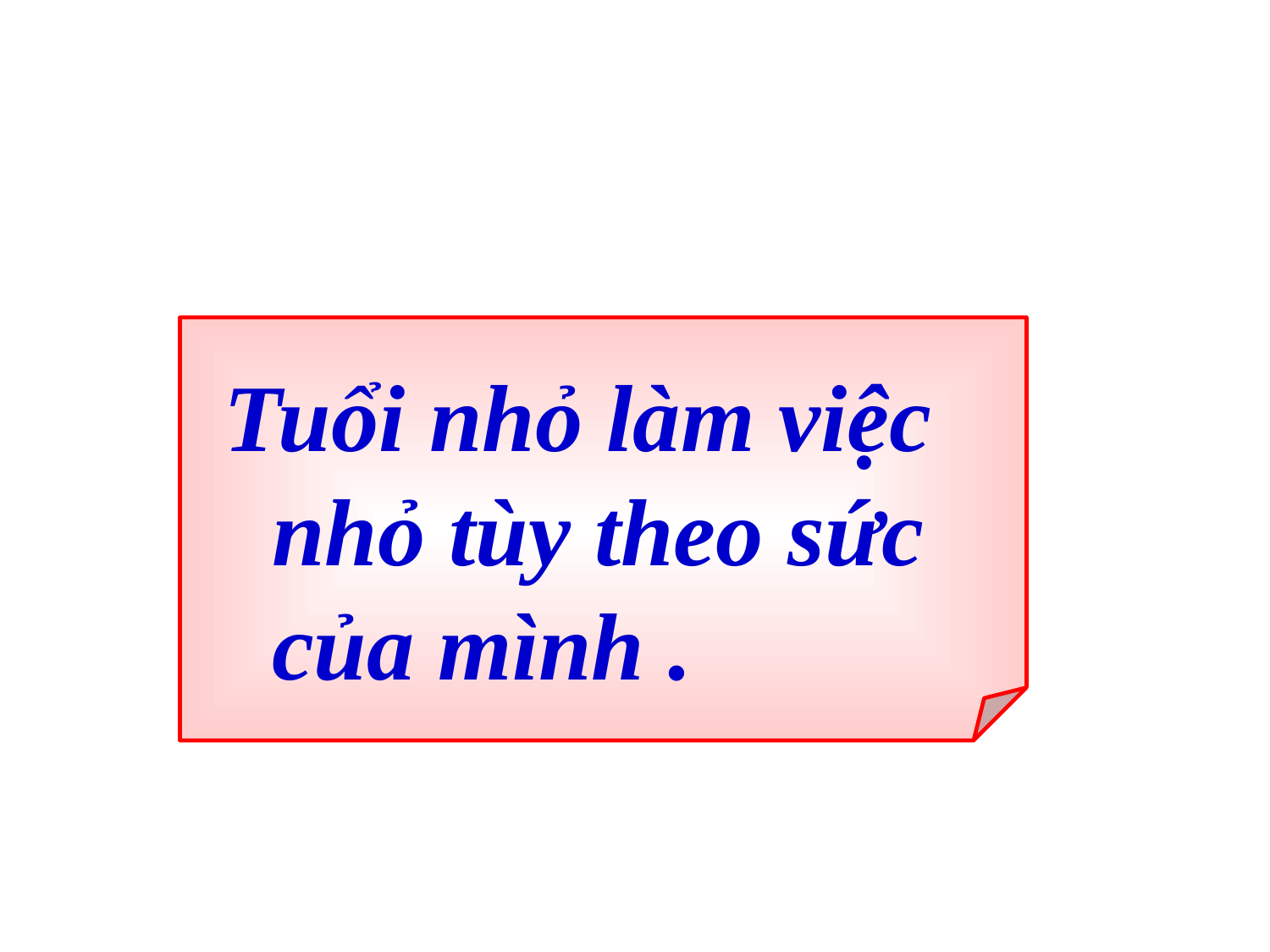

Tuổi nhỏ làm việc nhỏ tùy theo sức của mình .